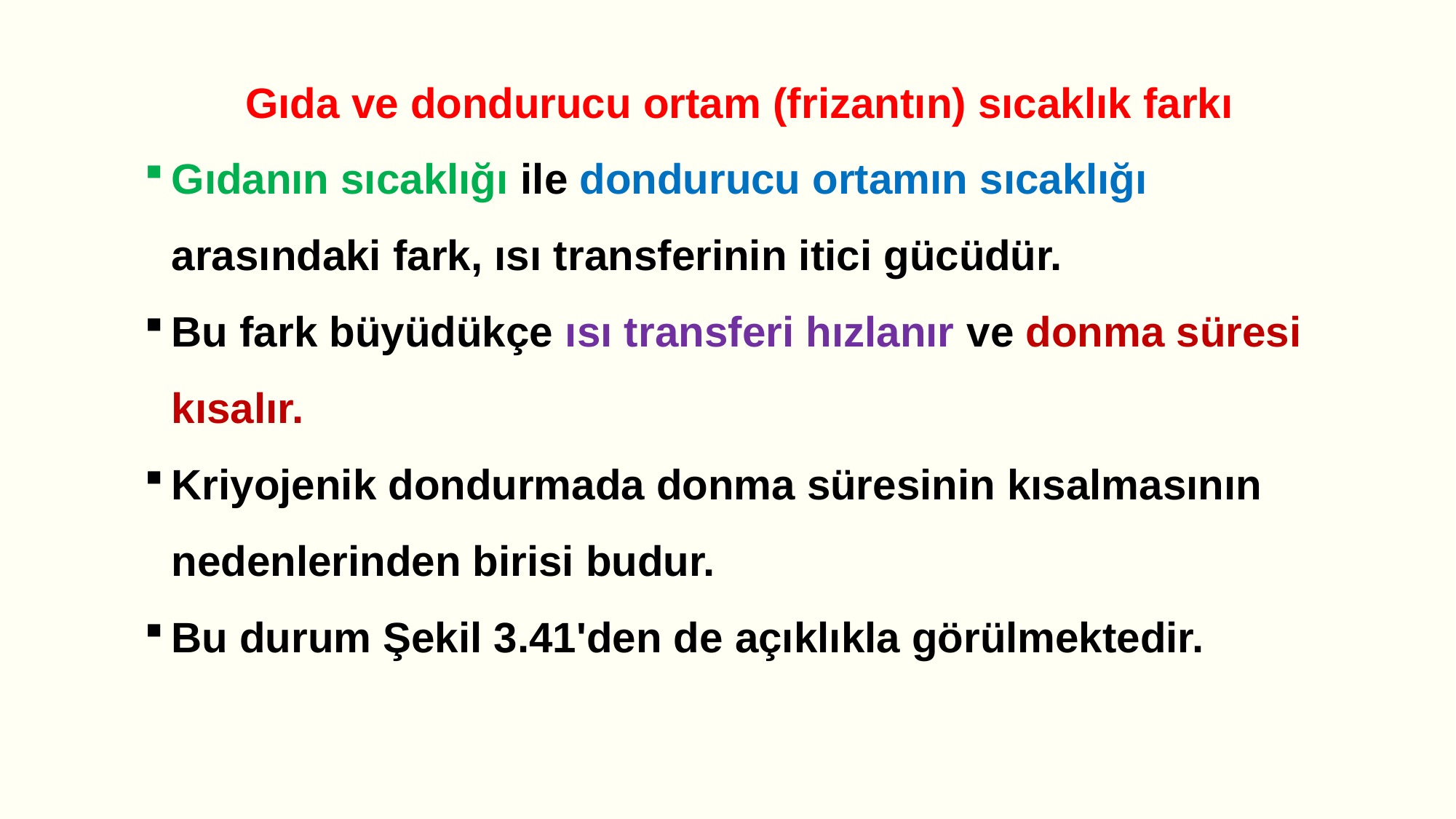

Gıda ve dondurucu ortam (frizantın) sıcaklık farkı
Gıdanın sıcaklığı ile dondurucu ortamın sıcaklığı arasındaki fark, ısı transferinin itici gücüdür.
Bu fark büyüdükçe ısı transferi hızlanır ve donma süresi kısalır.
Kriyojenik dondurmada donma süresinin kısalmasının nedenlerinden birisi budur.
Bu durum Şekil 3.41'den de açıklıkla görülmektedir.